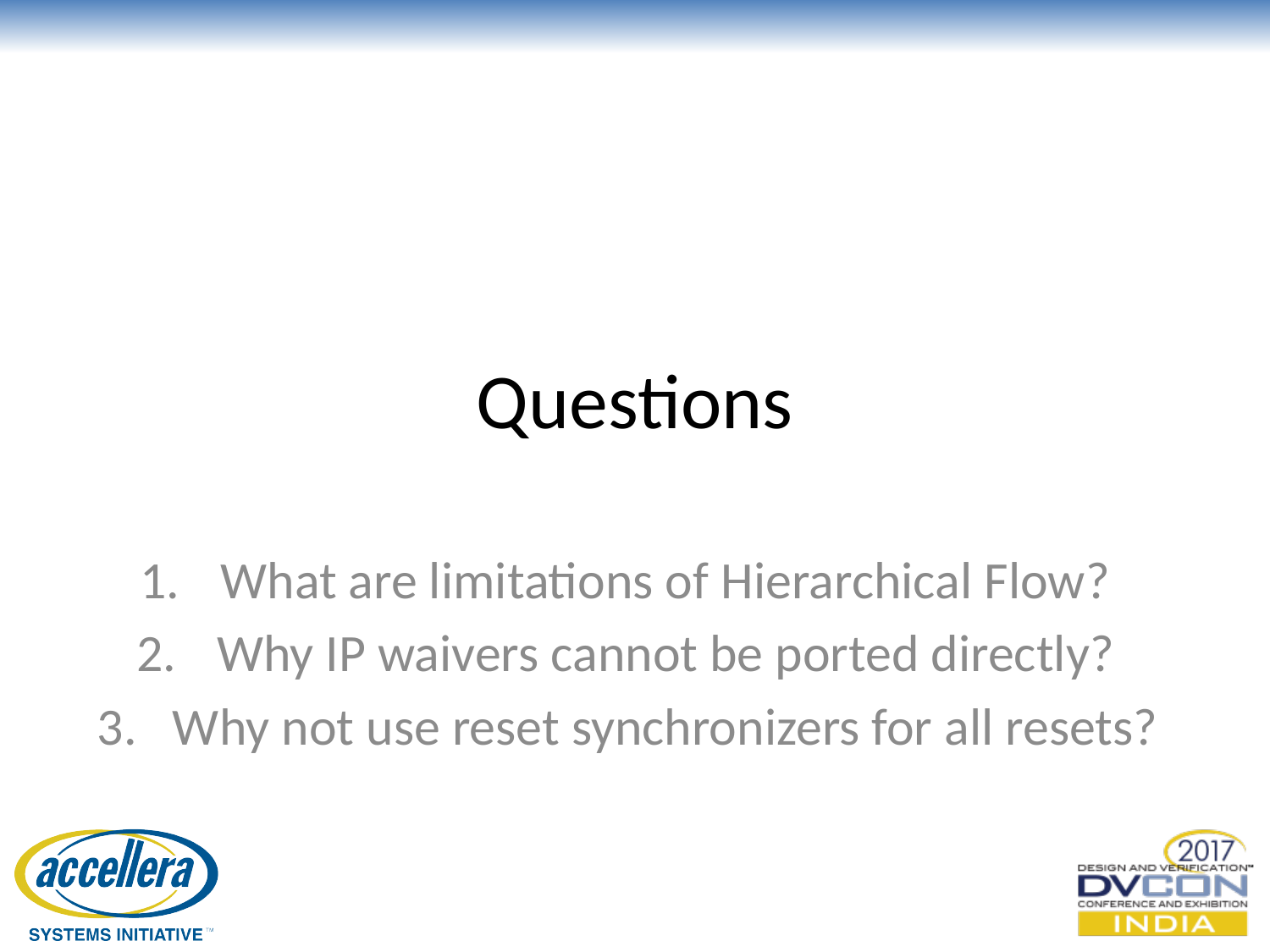

# Questions
What are limitations of Hierarchical Flow?
Why IP waivers cannot be ported directly?
Why not use reset synchronizers for all resets?
© Accellera Systems Initiative
27